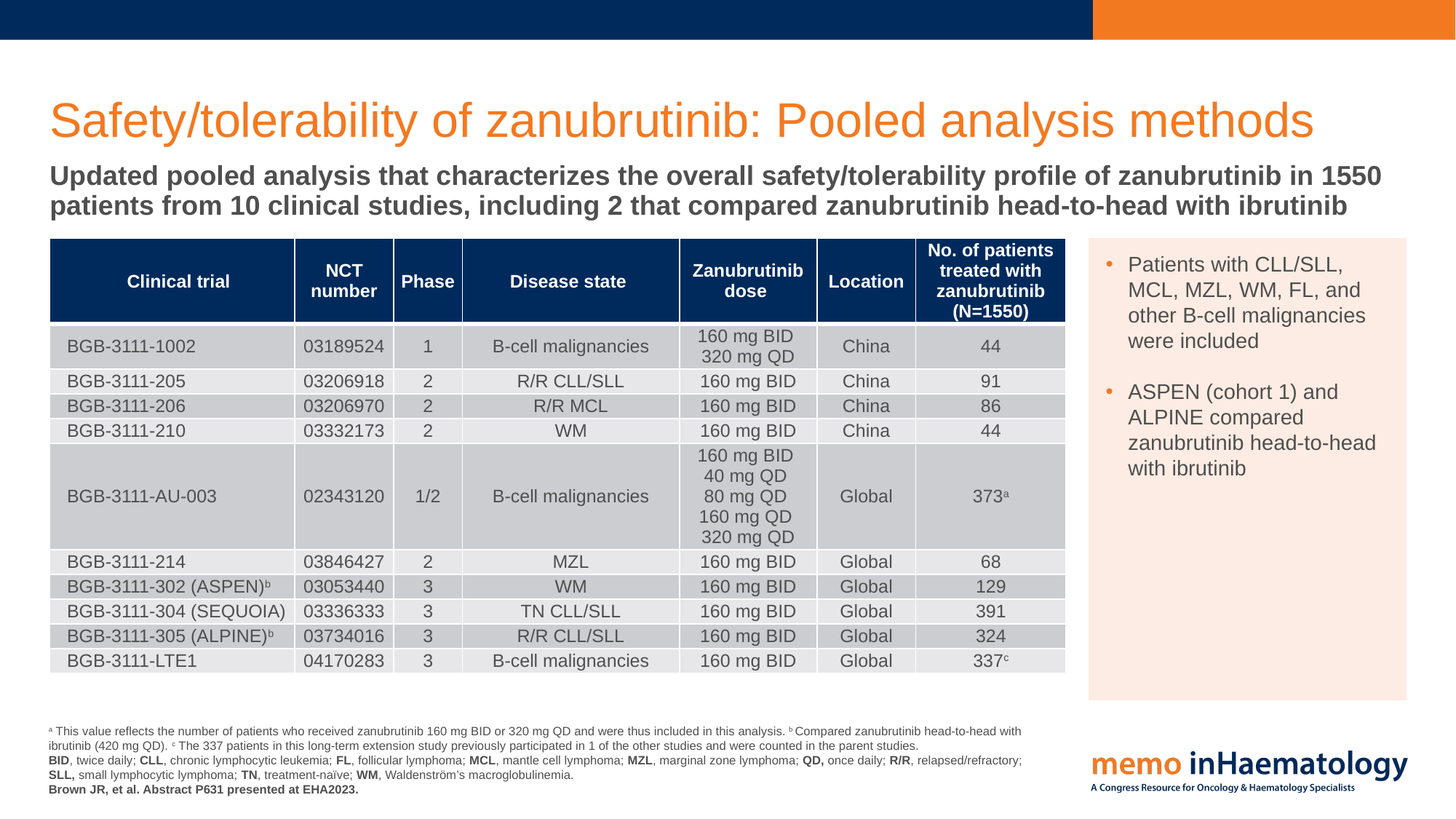

# Safety/tolerability of zanubrutinib: Pooled analysis methods
Updated pooled analysis that characterizes the overall safety/tolerability profile of zanubrutinib in 1550 patients from 10 clinical studies, including 2 that compared zanubrutinib head-to-head with ibrutinib
| Clinical trial | NCT number | Phase | Disease state | Zanubrutinib dose | Location | No. of patients treated with zanubrutinib (N=1550) |
| --- | --- | --- | --- | --- | --- | --- |
| BGB-3111-1002 | 03189524 | 1 | B-cell malignancies | 160 mg BID 320 mg QD | China | 44 |
| BGB-3111-205 | 03206918 | 2 | R/R CLL/SLL | 160 mg BID | China | 91 |
| BGB-3111-206 | 03206970 | 2 | R/R MCL | 160 mg BID | China | 86 |
| BGB-3111-210 | 03332173 | 2 | WM | 160 mg BID | China | 44 |
| BGB-3111-AU-003 | 02343120 | 1/2 | B-cell malignancies | 160 mg BID 40 mg QD 80 mg QD 160 mg QD 320 mg QD | Global | 373a |
| BGB-3111-214 | 03846427 | 2 | MZL | 160 mg BID | Global | 68 |
| BGB-3111-302 (ASPEN)b | 03053440 | 3 | WM | 160 mg BID | Global | 129 |
| BGB-3111-304 (SEQUOIA) | 03336333 | 3 | TN CLL/SLL | 160 mg BID | Global | 391 |
| BGB-3111-305 (ALPINE)b | 03734016 | 3 | R/R CLL/SLL | 160 mg BID | Global | 324 |
| BGB-3111-LTE1 | 04170283 | 3 | B-cell malignancies | 160 mg BID | Global | 337c |
Patients with CLL/SLL, MCL, MZL, WM, FL, and other B-cell malignancies were included

ASPEN (cohort 1) and ALPINE compared zanubrutinib head-to-head with ibrutinib
a This value reflects the number of patients who received zanubrutinib 160 mg BID or 320 mg QD and were thus included in this analysis. b Compared zanubrutinib head-to-head with ibrutinib (420 mg QD). c The 337 patients in this long-term extension study previously participated in 1 of the other studies and were counted in the parent studies.
BID, twice daily; CLL, chronic lymphocytic leukemia; FL, follicular lymphoma; MCL, mantle cell lymphoma; MZL, marginal zone lymphoma; QD, once daily; R/R, relapsed/refractory;
SLL, small lymphocytic lymphoma; TN, treatment-naïve; WM, Waldenström’s macroglobulinemia.
Brown JR, et al. Abstract P631 presented at EHA2023.